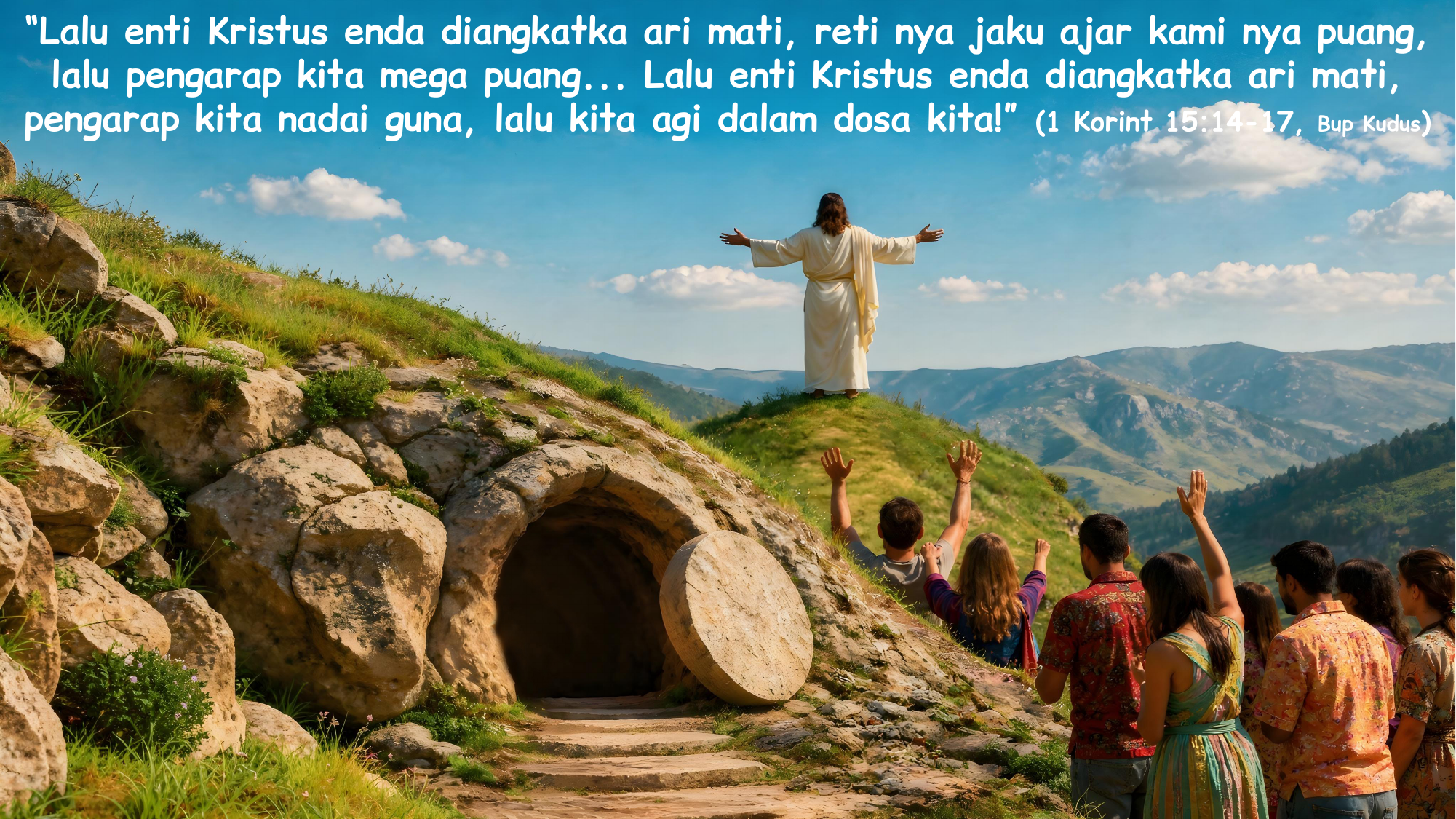

“Lalu enti Kristus enda diangkatka ari mati, reti nya jaku ajar kami nya puang, lalu pengarap kita mega puang... Lalu enti Kristus enda diangkatka ari mati, pengarap kita nadai guna, lalu kita agi dalam dosa kita!” (1 Korint 15:14-17, Bup Kudus)